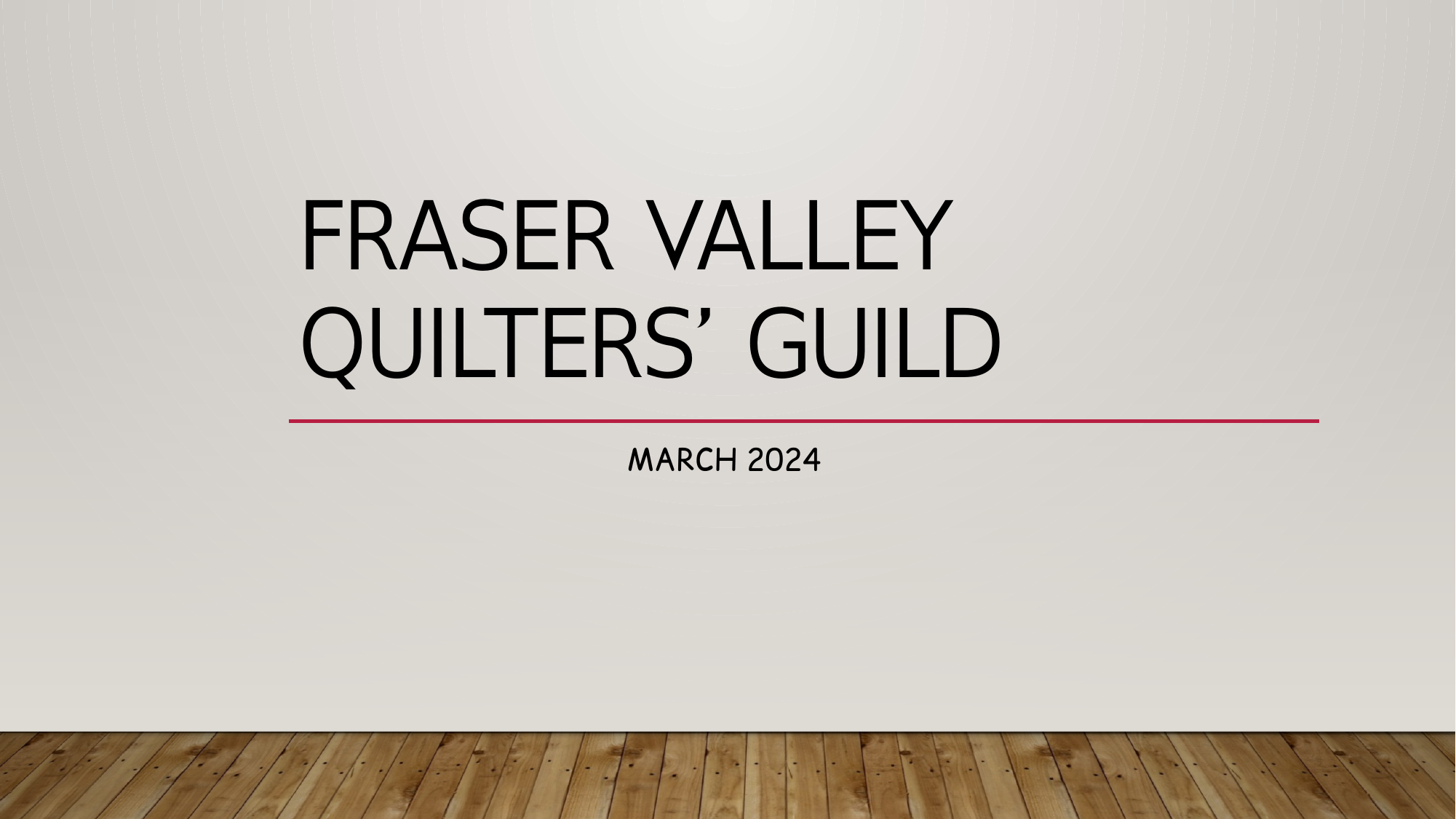

# FRASER VALLEY QUILTERS’ GUILD
			MARCH 2024